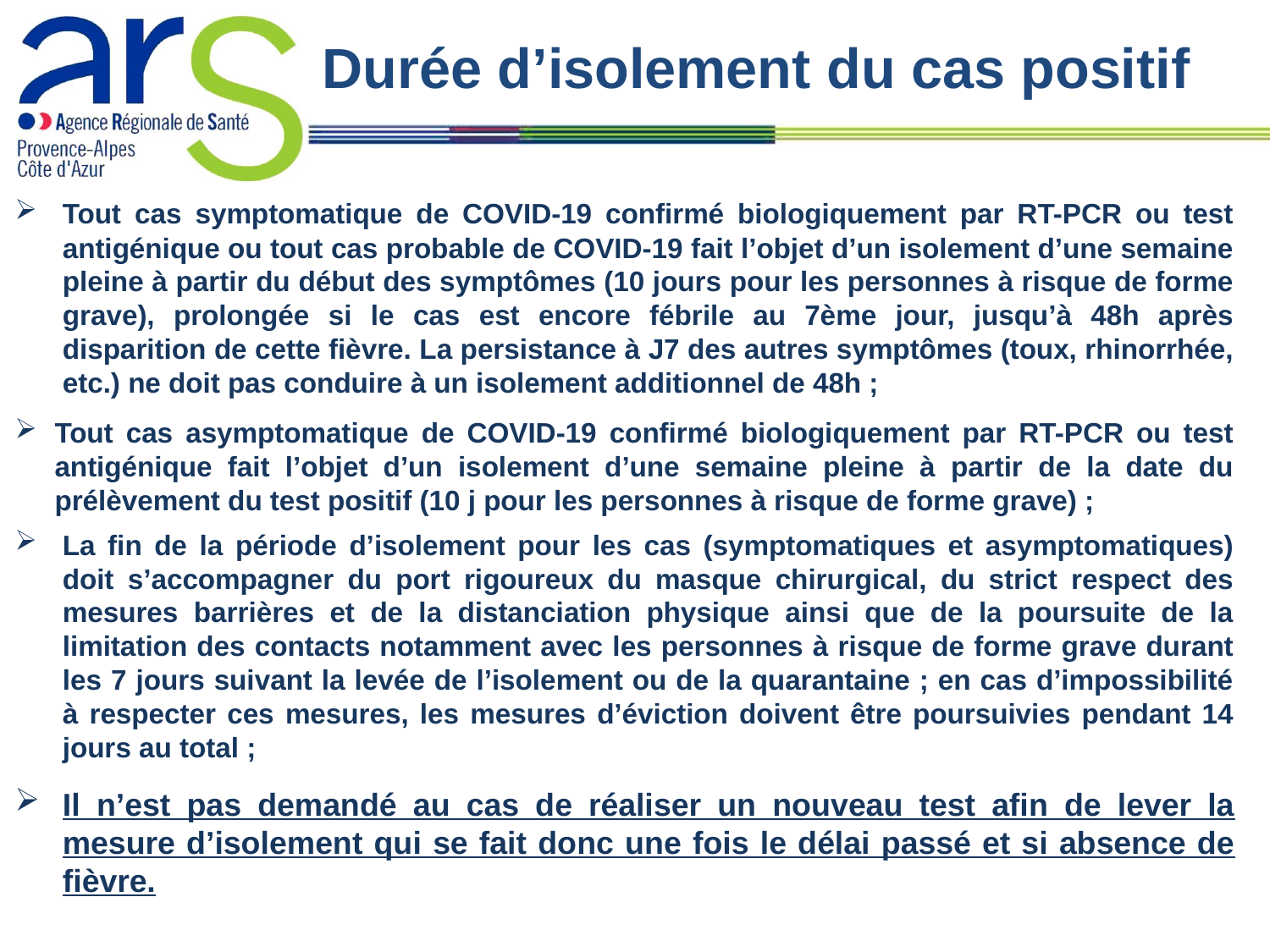

# Durée d’isolement du cas positif
Tout cas symptomatique de COVID-19 confirmé biologiquement par RT-PCR ou test antigénique ou tout cas probable de COVID-19 fait l’objet d’un isolement d’une semaine pleine à partir du début des symptômes (10 jours pour les personnes à risque de forme grave), prolongée si le cas est encore fébrile au 7ème jour, jusqu’à 48h après disparition de cette fièvre. La persistance à J7 des autres symptômes (toux, rhinorrhée, etc.) ne doit pas conduire à un isolement additionnel de 48h ;
Tout cas asymptomatique de COVID-19 confirmé biologiquement par RT-PCR ou test antigénique fait l’objet d’un isolement d’une semaine pleine à partir de la date du prélèvement du test positif (10 j pour les personnes à risque de forme grave) ;
La fin de la période d’isolement pour les cas (symptomatiques et asymptomatiques) doit s’accompagner du port rigoureux du masque chirurgical, du strict respect des mesures barrières et de la distanciation physique ainsi que de la poursuite de la limitation des contacts notamment avec les personnes à risque de forme grave durant les 7 jours suivant la levée de l’isolement ou de la quarantaine ; en cas d’impossibilité à respecter ces mesures, les mesures d’éviction doivent être poursuivies pendant 14 jours au total ;
Il n’est pas demandé au cas de réaliser un nouveau test afin de lever la mesure d’isolement qui se fait donc une fois le délai passé et si absence de fièvre.